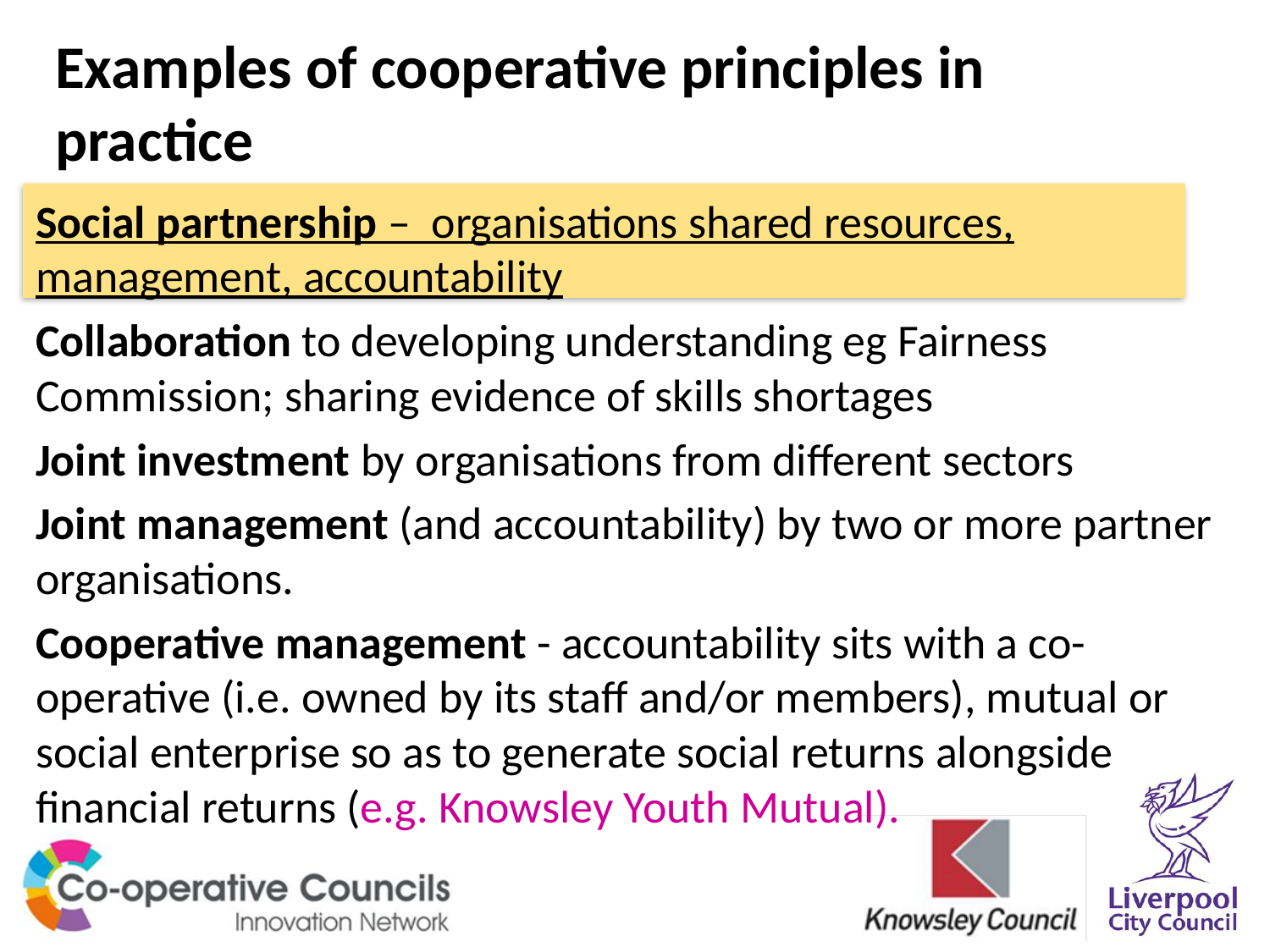

# Examples of cooperative principles in practice

Social partnership –  organisations shared resources, management, accountability
Collaboration to developing understanding eg Fairness Commission; sharing evidence of skills shortages
Joint investment by organisations from different sectors
Joint management (and accountability) by two or more partner organisations.
Cooperative management - accountability sits with a co-operative (i.e. owned by its staff and/or members), mutual or social enterprise so as to generate social returns alongside financial returns (e.g. Knowsley Youth Mutual).